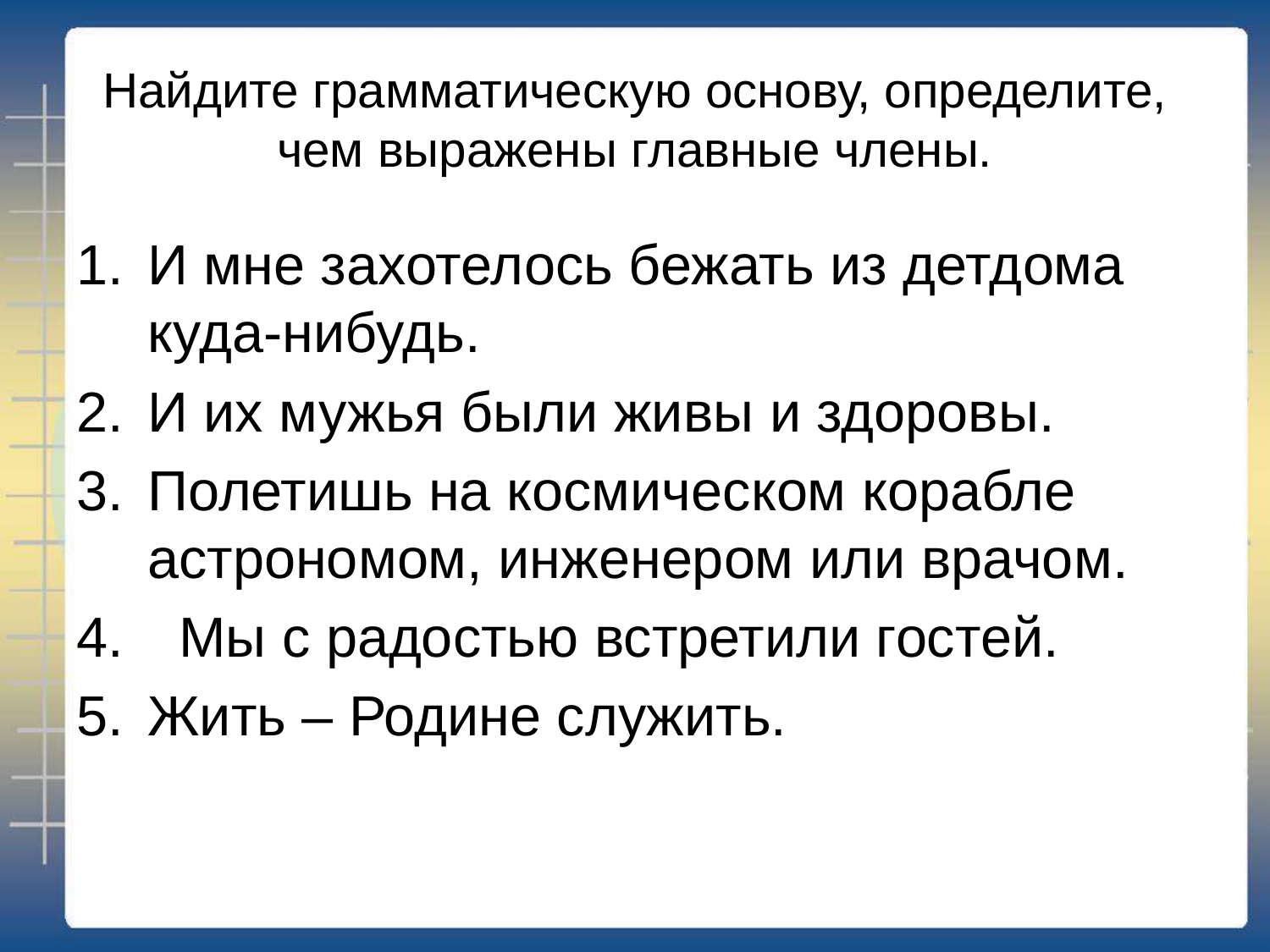

# Найдите грамматическую основу, определите, чем выражены главные члены.
И мне захотелось бежать из детдома куда-нибудь.
И их мужья были живы и здоровы.
Полетишь на космическом корабле астрономом, инженером или врачом.
  Мы с радостью встретили гостей.
Жить – Родине служить.